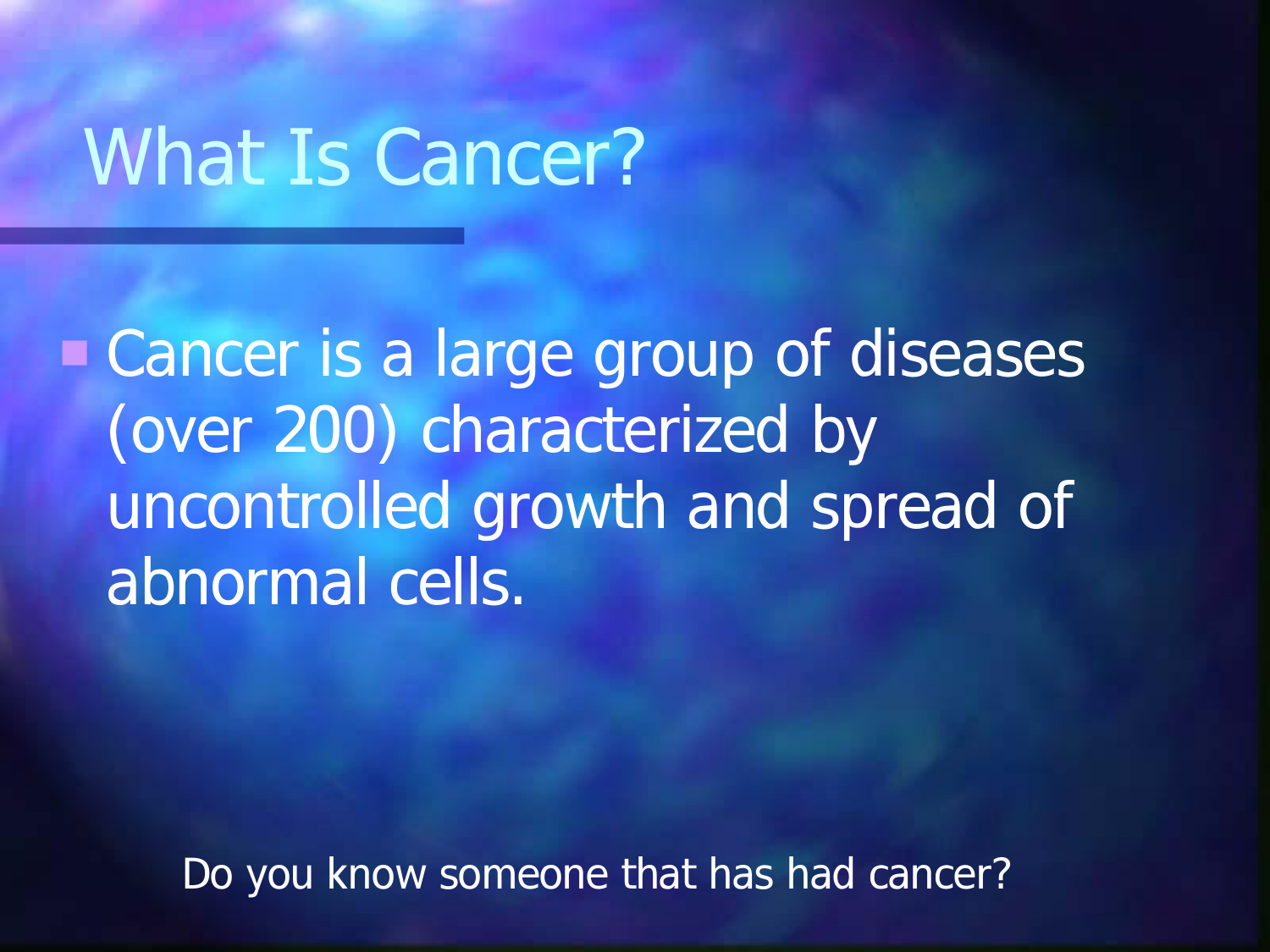

# What Is Cancer?
Cancer is a large group of diseases (over 200) characterized by uncontrolled growth and spread of abnormal cells.
Do you know someone that has had cancer?